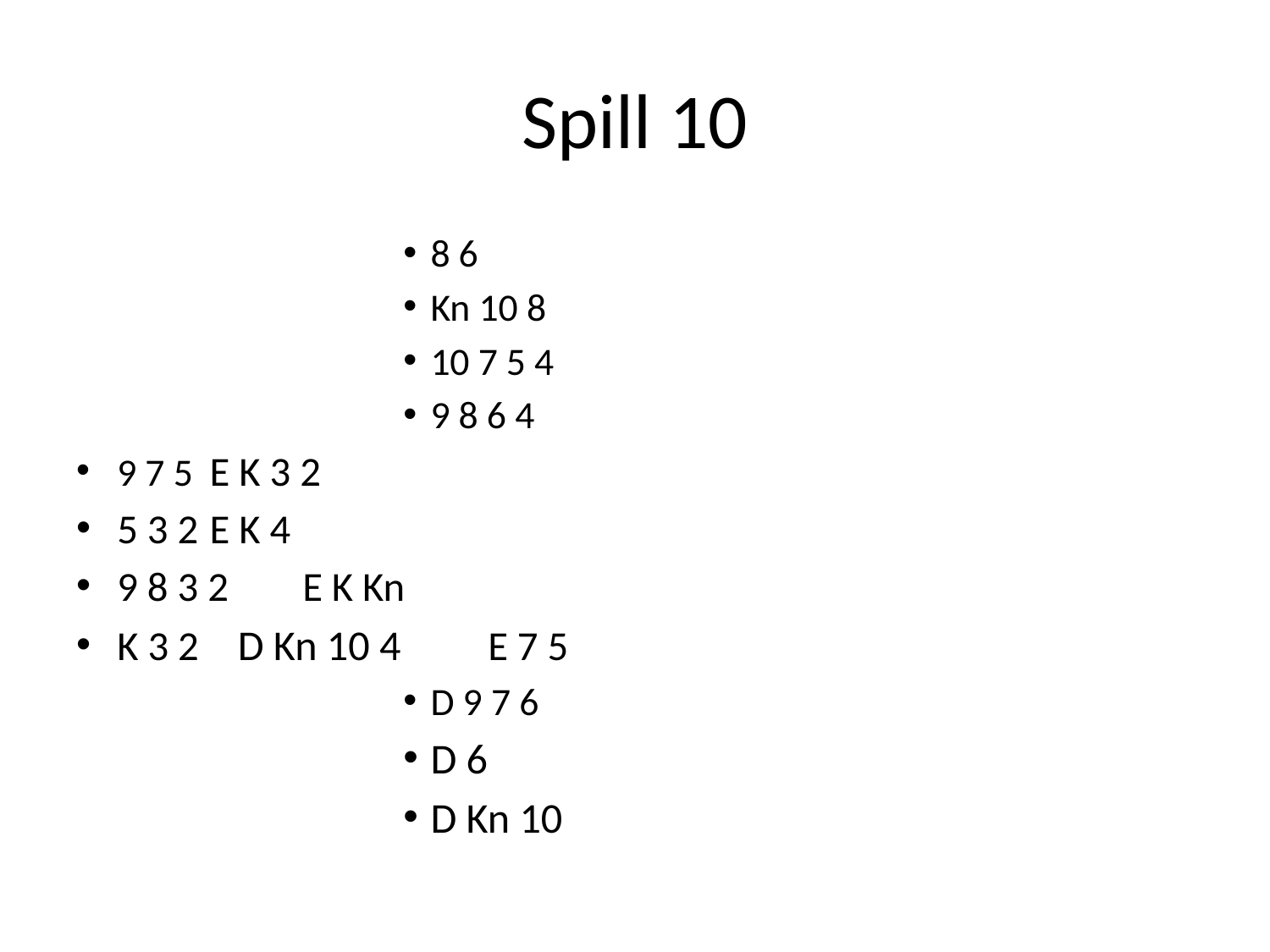

# Spill 10
8 6
Kn 10 8
10 7 5 4
9 8 6 4
9 7 5					E K 3 2
5 3 2					E K 4
9 8 3 2					E K Kn
K 3 2		   D Kn 10 4		E 7 5
D 9 7 6
D 6
D Kn 10